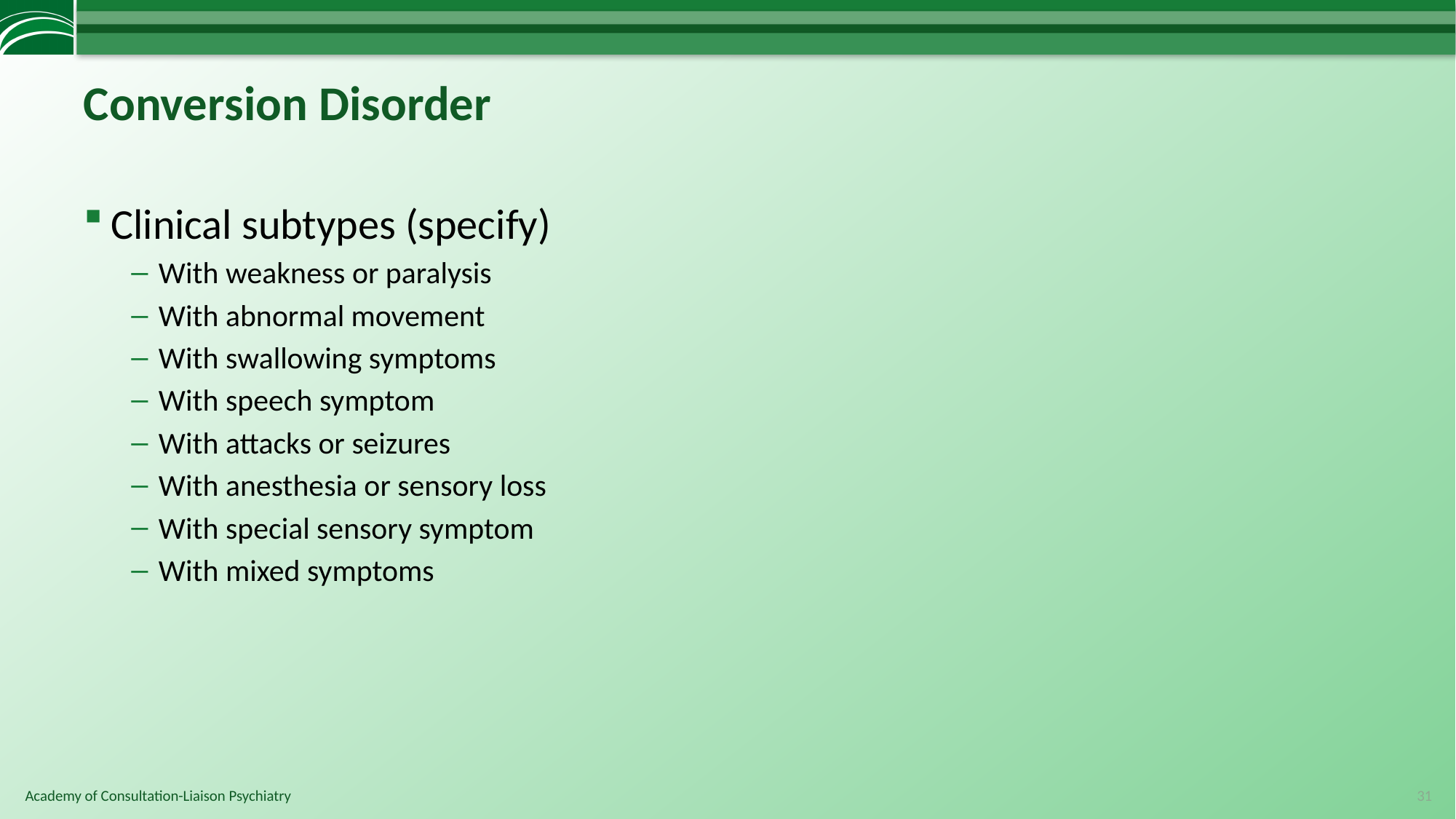

# Conversion Disorder
Clinical subtypes (specify)
With weakness or paralysis
With abnormal movement
With swallowing symptoms
With speech symptom
With attacks or seizures
With anesthesia or sensory loss
With special sensory symptom
With mixed symptoms
31